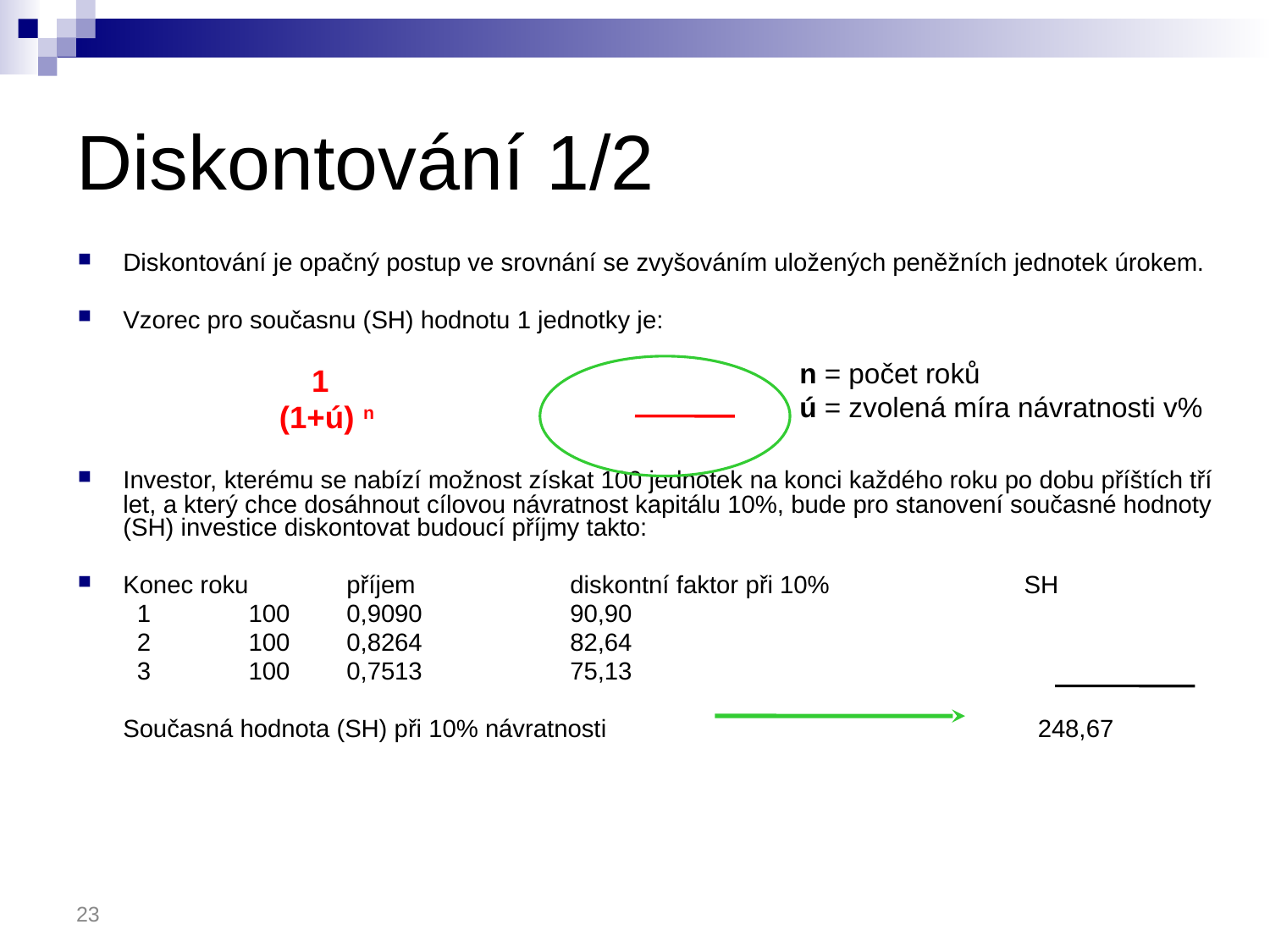

# Diskontování 1/2
Diskontování je opačný postup ve srovnání se zvyšováním uložených peněžních jednotek úrokem.

Vzorec pro současnu (SH) hodnotu 1 jednotky je:

 				                           1
 				                  (1+ú) n

Investor, kterému se nabízí možnost získat 100 jednotek na konci každého roku po dobu příštích tří let, a který chce dosáhnout cílovou návratnost kapitálu 10%, bude pro stanovení současné hodnoty (SH) investice diskontovat budoucí příjmy takto:

Konec roku	příjem		diskontní faktor při 10% 	  	 SH
	  1		  100			0,9090			90,90
	  2		  100       			0,8264			82,64
	  3		  100			0,7513			75,13

	Současná hodnota (SH) při 10% návratnosti 	                        	                   248,67

n = počet roků
ú = zvolená míra návratnosti v%

23